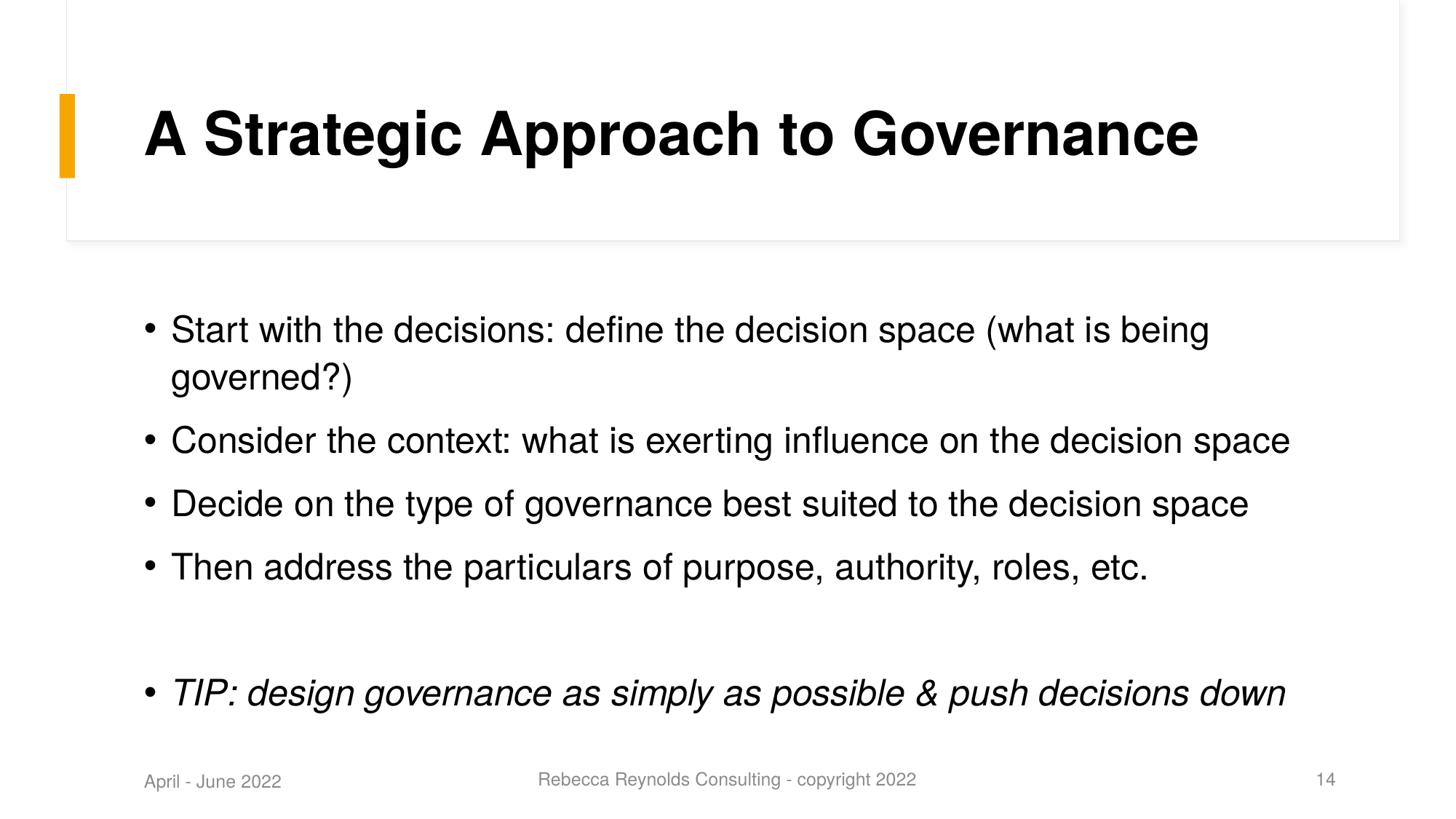

# A Strategic Approach to Governance
Start with the decisions: define the decision space (what is being governed?)
Consider the context: what is exerting influence on the decision space
Decide on the type of governance best suited to the decision space
Then address the particulars of purpose, authority, roles, etc.

TIP: design governance as simply as possible & push decisions down

April - June 2022
Rebecca Reynolds Consulting - copyright 2022
14